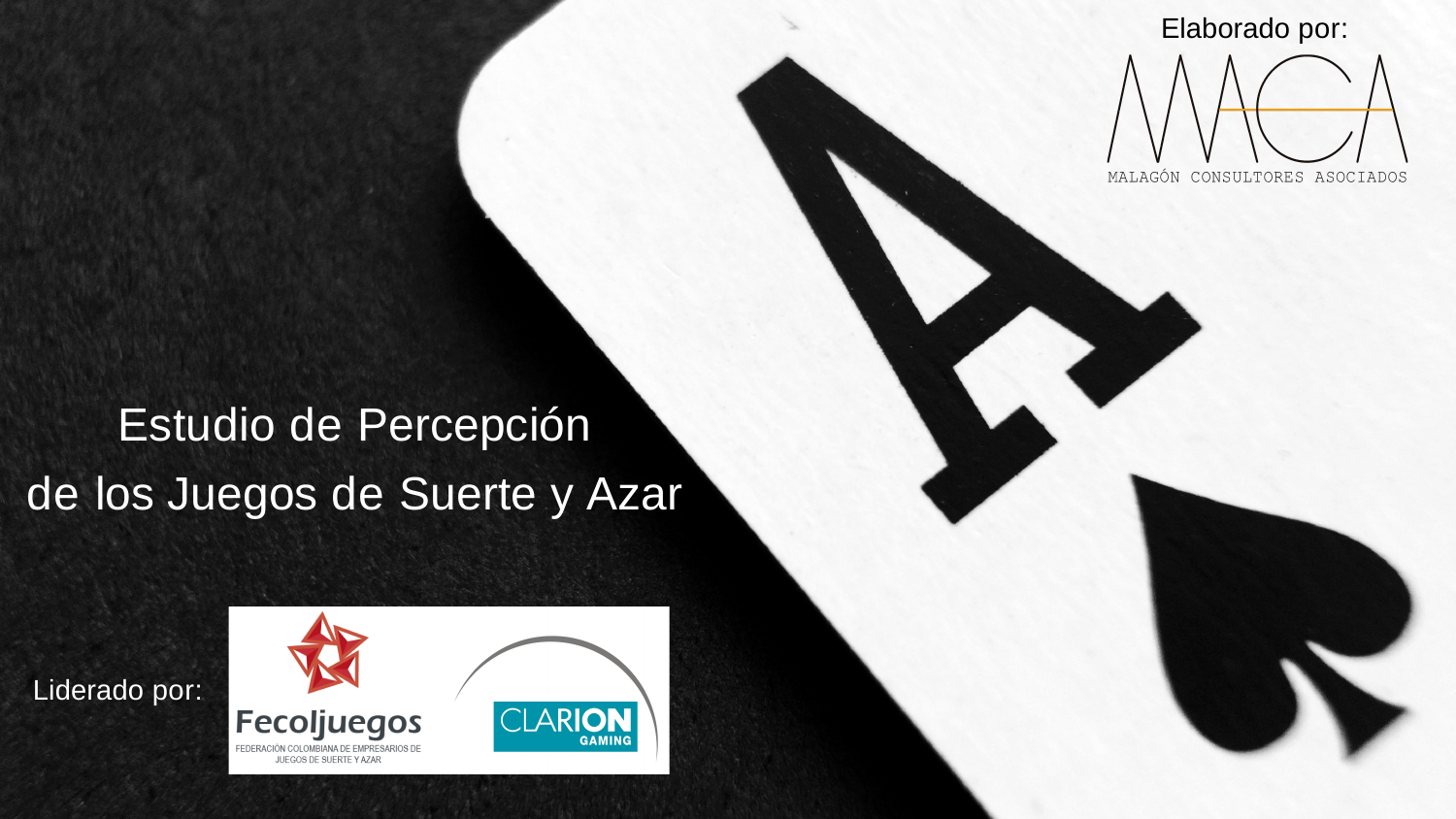

Elaborado por:

Estudio de Percepción
de los Juegos de Suerte y Azar

Liderado por: